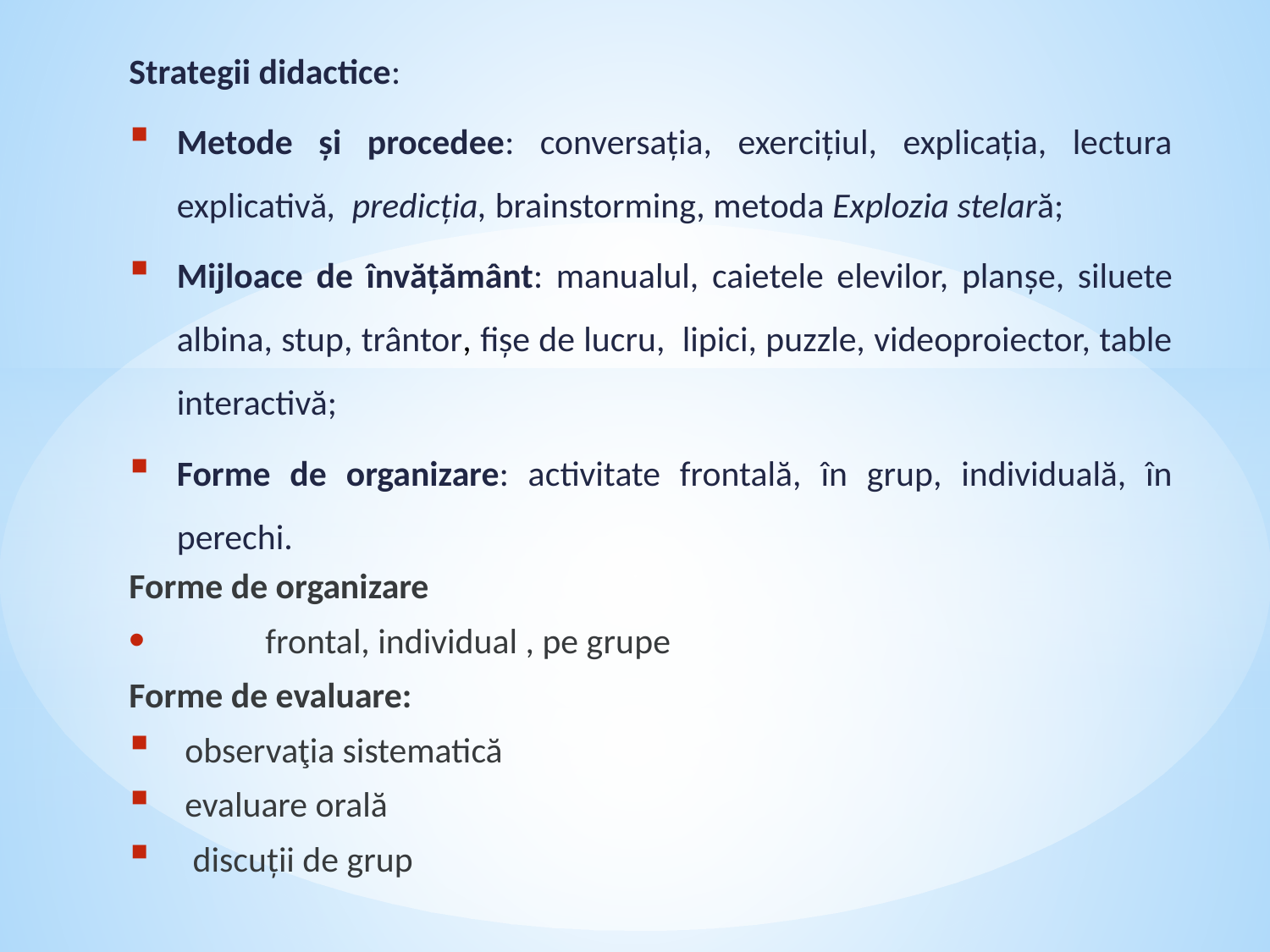

Strategii didactice:
Metode şi procedee: conversația, exercițiul, explicația, lectura explicativă,  predicția, brainstorming, metoda Explozia stelară;
Mijloace de învăţământ: manualul, caietele elevilor, planşe, siluete albina, stup, trântor, fișe de lucru,  lipici, puzzle, videoproiector, table interactivă;
Forme de organizare: activitate frontală, în grup, individuală, în perechi.
Forme de organizare
           frontal, individual , pe grupe
Forme de evaluare:
 observaţia sistematică
 evaluare orală
  discuții de grup

#